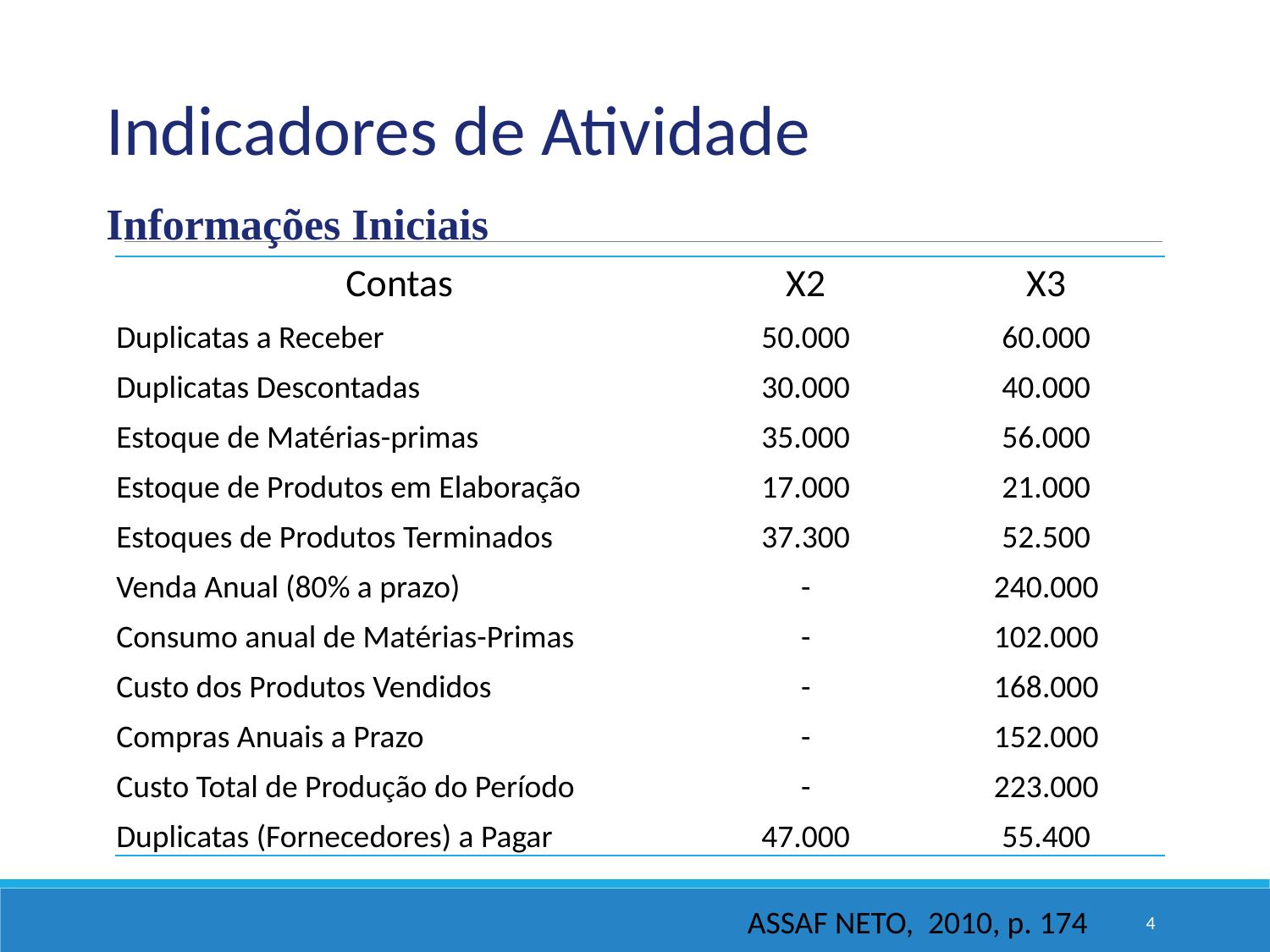

Indicadores de Atividade
Informações Iniciais

| Contas | X2 | X3 |
| --- | --- | --- |
| Duplicatas a Receber | 50.000 | 60.000 |
| Duplicatas Descontadas | 30.000 | 40.000 |
| Estoque de Matérias-primas | 35.000 | 56.000 |
| Estoque de Produtos em Elaboração | 17.000 | 21.000 |
| Estoques de Produtos Terminados | 37.300 | 52.500 |
| Venda Anual (80% a prazo) | - | 240.000 |
| Consumo anual de Matérias-Primas | - | 102.000 |
| Custo dos Produtos Vendidos | - | 168.000 |
| Compras Anuais a Prazo | - | 152.000 |
| Custo Total de Produção do Período | - | 223.000 |
| Duplicatas (Fornecedores) a Pagar | 47.000 | 55.400 |
ASSAF NETO,  2010, p. 174
4